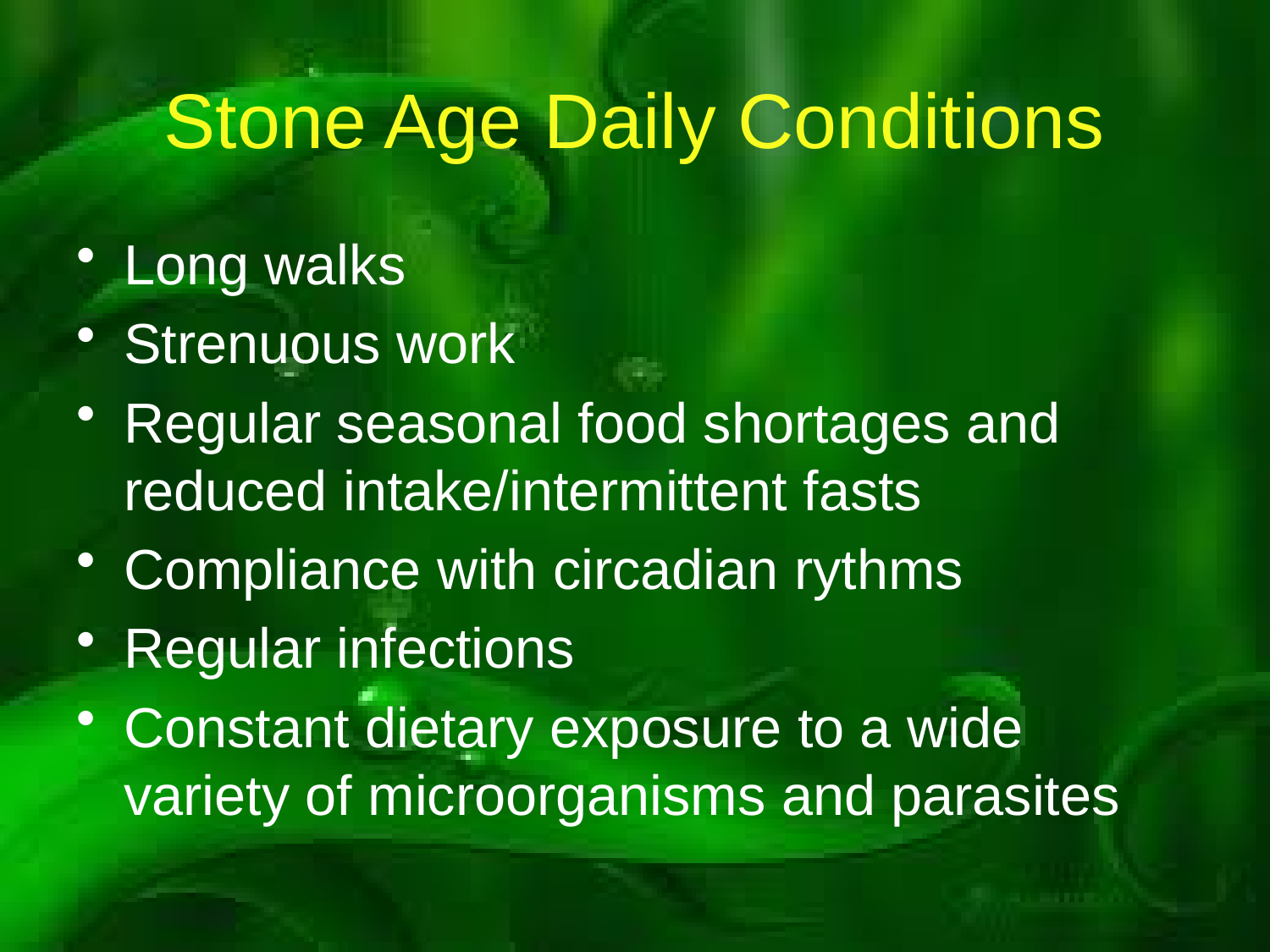

# Stone Age Daily Conditions
Long walks
Strenuous work
Regular seasonal food shortages and reduced intake/intermittent fasts
Compliance with circadian rythms
Regular infections
Constant dietary exposure to a wide variety of microorganisms and parasites